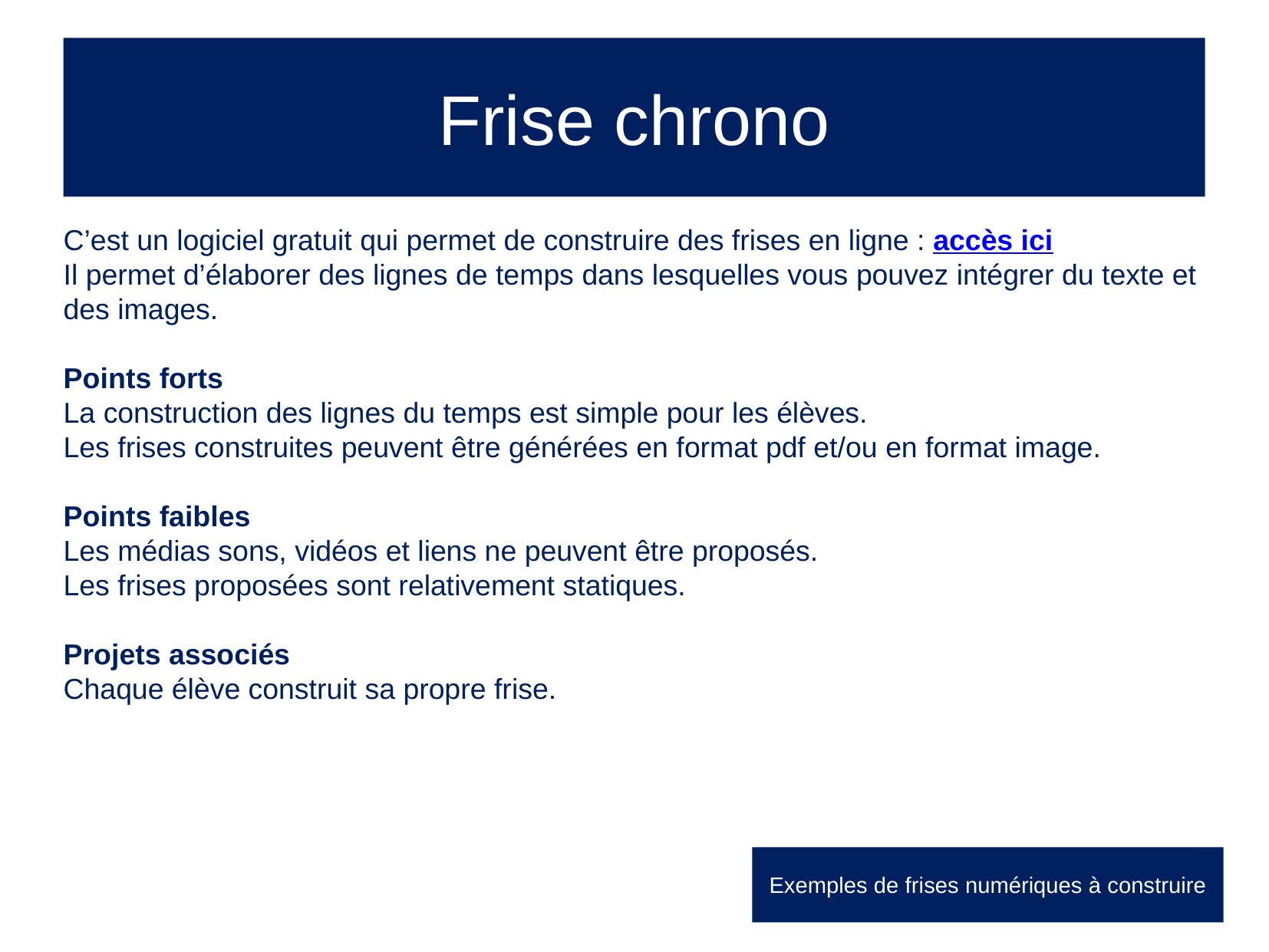

# Frise chrono
C’est un logiciel gratuit qui permet de construire des frises en ligne : accès ici
Il permet d’élaborer des lignes de temps dans lesquelles vous pouvez intégrer du texte et
des images.

Points forts
La construction des lignes du temps est simple pour les élèves.
Les frises construites peuvent être générées en format pdf et/ou en format image.

Points faibles
Les médias sons, vidéos et liens ne peuvent être proposés.
Les frises proposées sont relativement statiques.

Projets associés
Chaque élève construit sa propre frise.

Exemples de frises numériques à construire